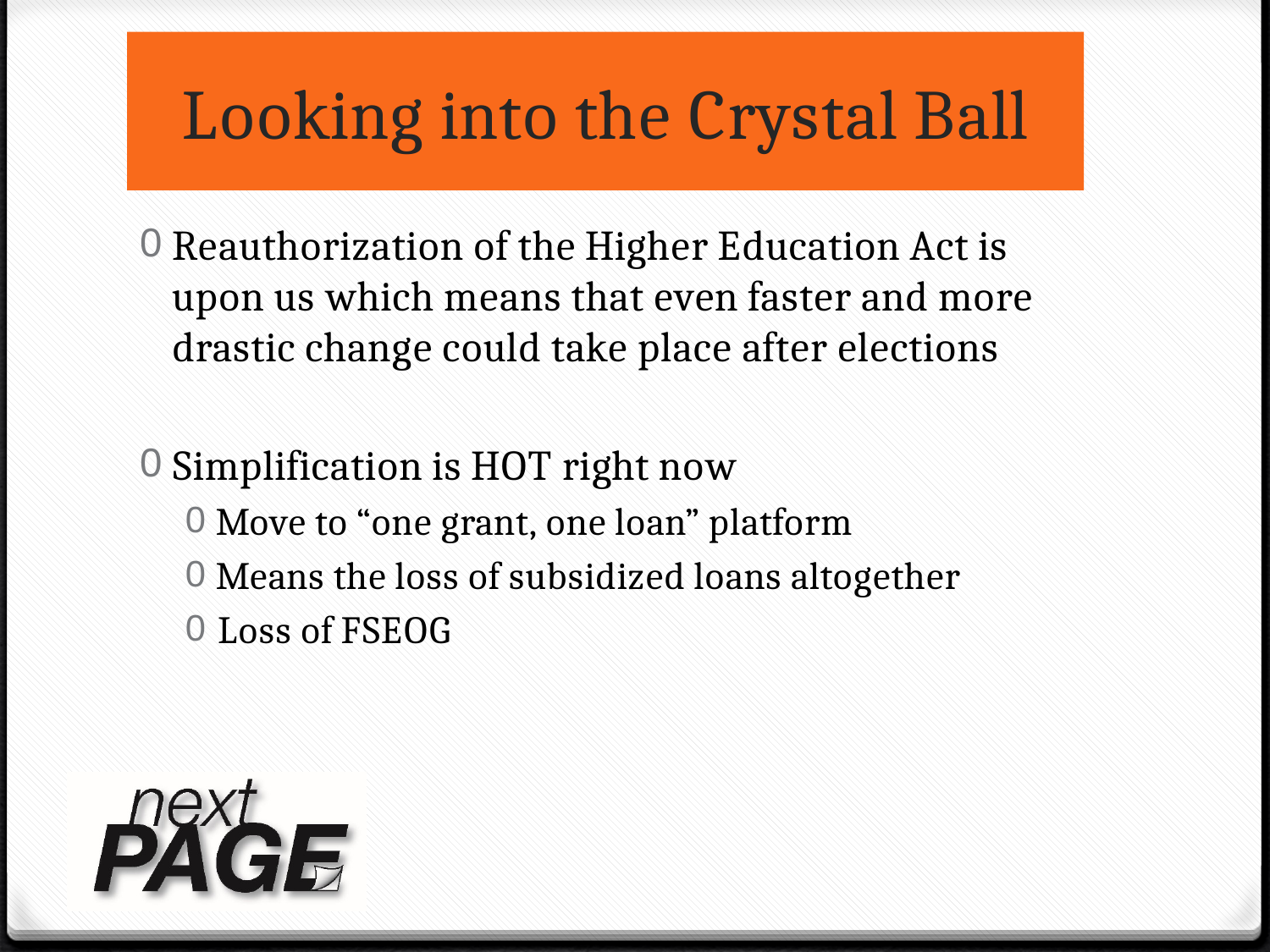

# Looking into the Crystal Ball
Reauthorization of the Higher Education Act is upon us which means that even faster and more drastic change could take place after elections

Simplification is HOT right now
Move to “one grant, one loan” platform
Means the loss of subsidized loans altogether
Loss of FSEOG